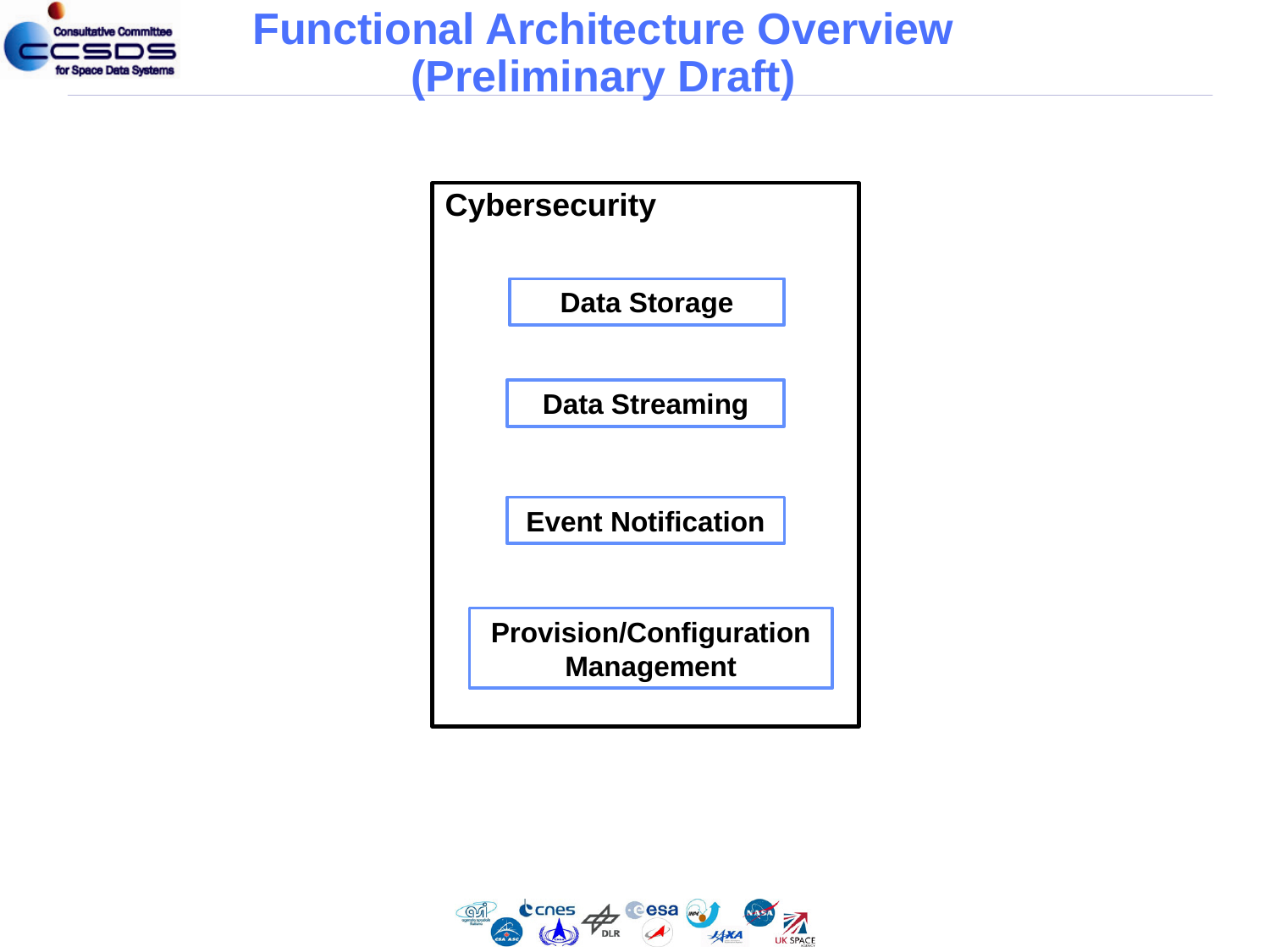

# Functional Architecture Overview (Preliminary Draft)
Cybersecurity
Data Storage
Data Streaming
Event Notification
Provision/Configuration Management